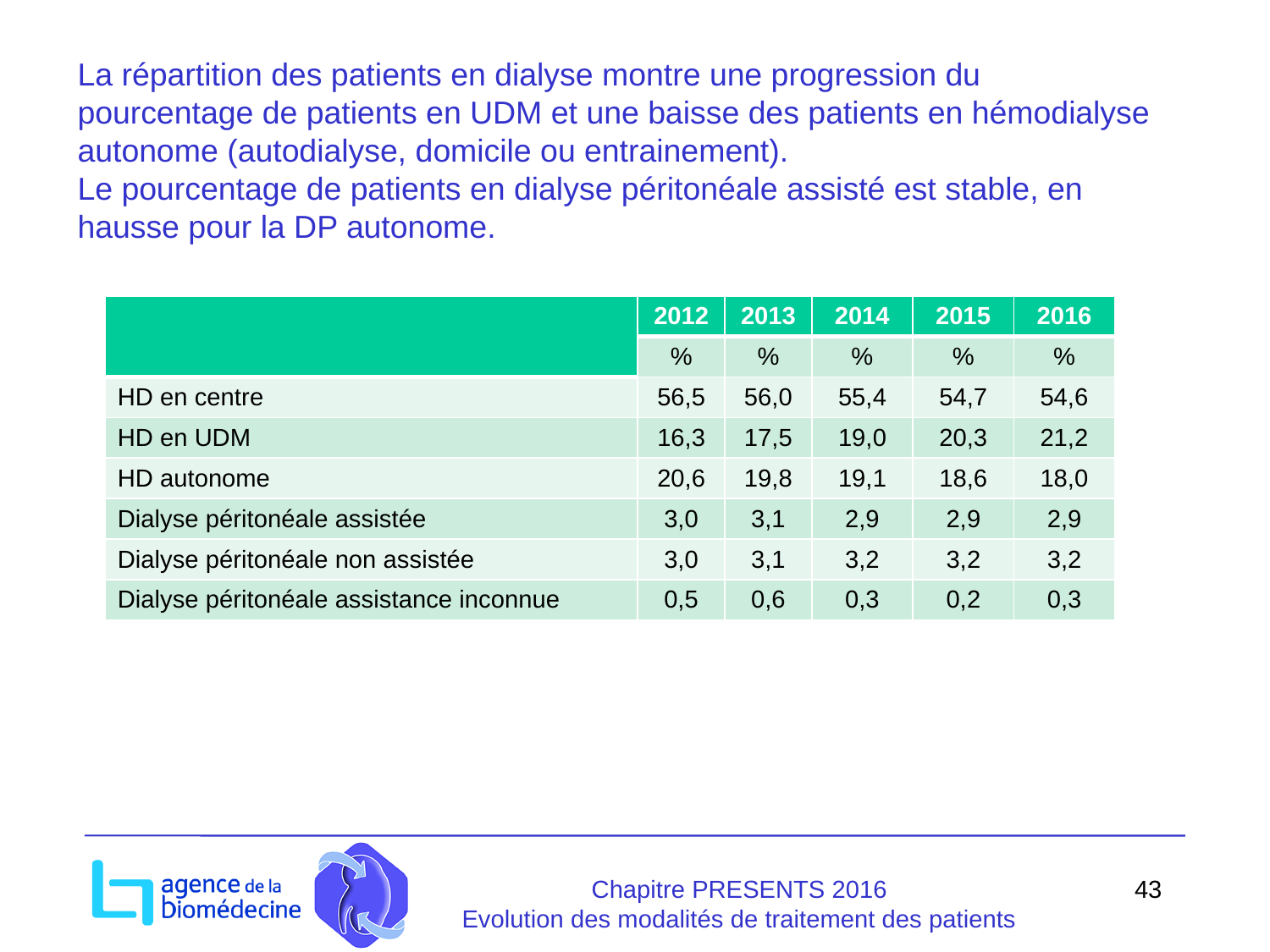

La répartition des patients en dialyse montre une progression du pourcentage de patients en UDM et une baisse des patients en hémodialyse autonome (autodialyse, domicile ou entrainement).
Le pourcentage de patients en dialyse péritonéale assisté est stable, en hausse pour la DP autonome.
|  | 2012 | 2013 | 2014 | 2015 | 2016 |
| --- | --- | --- | --- | --- | --- |
|  | % | % | % | % | % |
| HD en centre | 56,5 | 56,0 | 55,4 | 54,7 | 54,6 |
| HD en UDM | 16,3 | 17,5 | 19,0 | 20,3 | 21,2 |
| HD autonome | 20,6 | 19,8 | 19,1 | 18,6 | 18,0 |
| Dialyse péritonéale assistée | 3,0 | 3,1 | 2,9 | 2,9 | 2,9 |
| Dialyse péritonéale non assistée | 3,0 | 3,1 | 3,2 | 3,2 | 3,2 |
| Dialyse péritonéale assistance inconnue | 0,5 | 0,6 | 0,3 | 0,2 | 0,3 |
Chapitre PRESENTS 2016
Evolution des modalités de traitement des patients
43